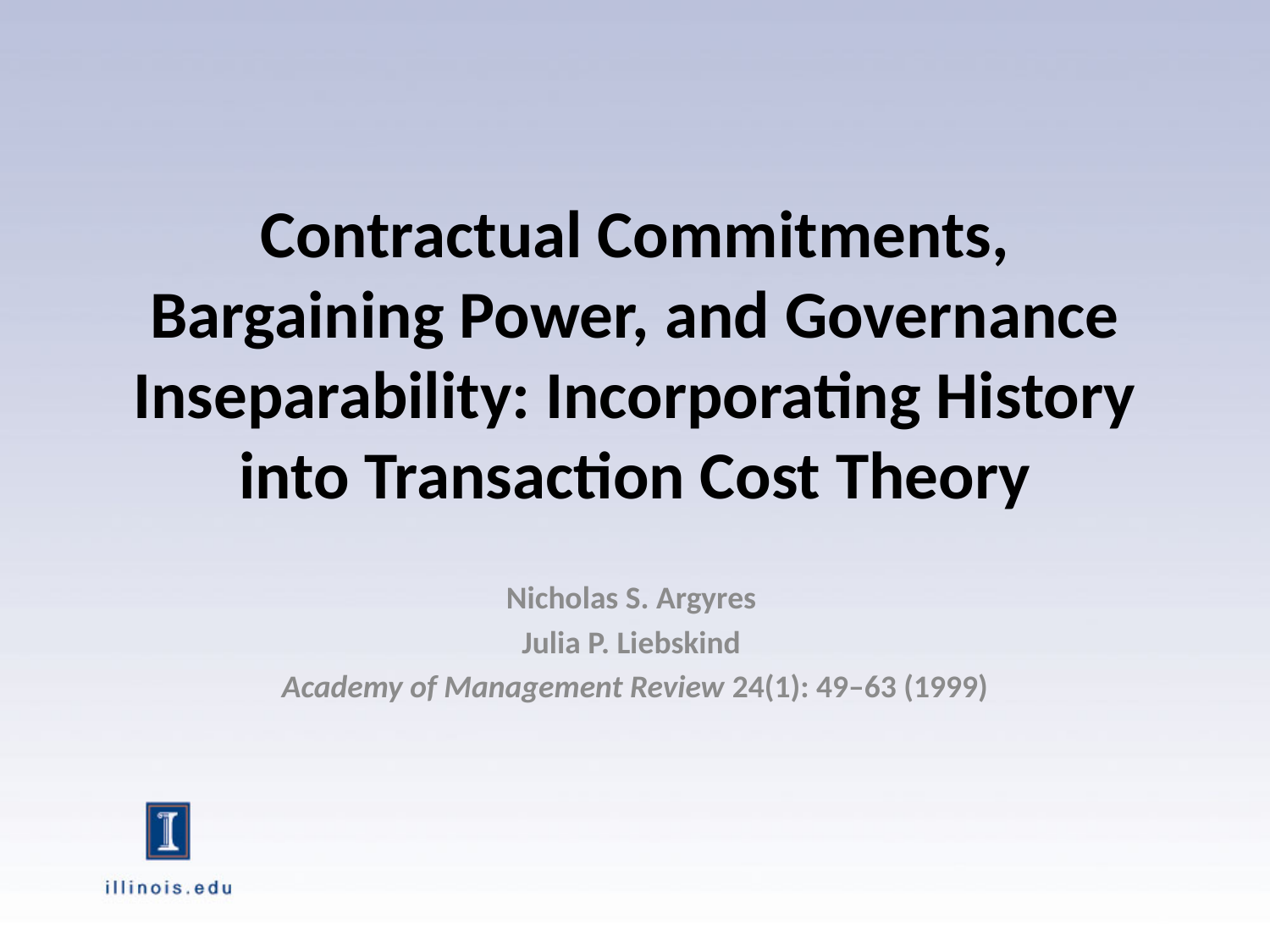

# Contractual Commitments, Bargaining Power, and Governance Inseparability: Incorporating History into Transaction Cost Theory
Nicholas S. Argyres
Julia P. Liebskind
Academy of Management Review 24(1): 49–63 (1999)